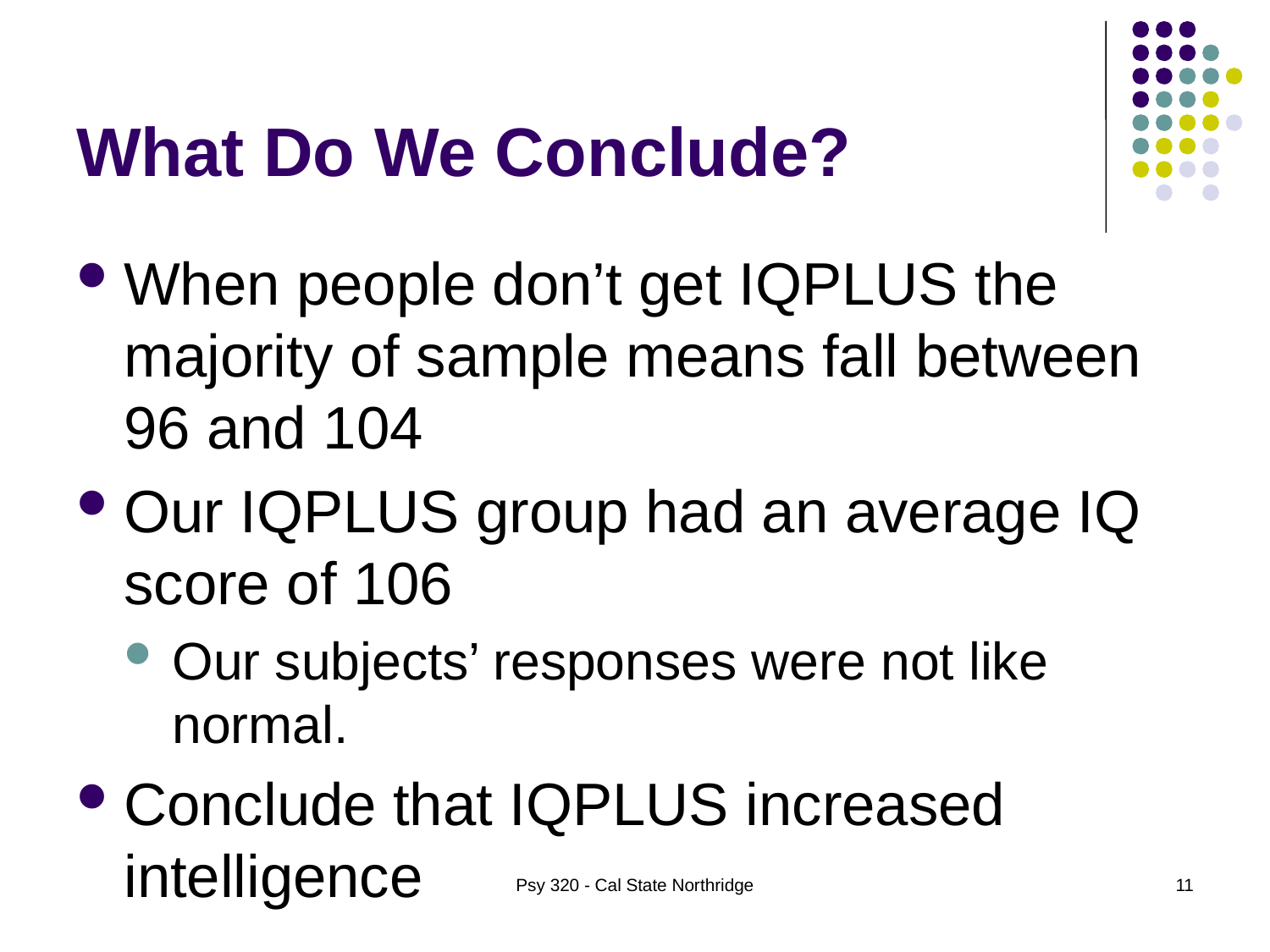

# What Do We Conclude?
When people don’t get IQPLUS the majority of sample means fall between 96 and 104
Our IQPLUS group had an average IQ score of 106
Our subjects’ responses were not like normal.
Conclude that IQPLUS increased intelligence
Psy 320 - Cal State Northridge
11